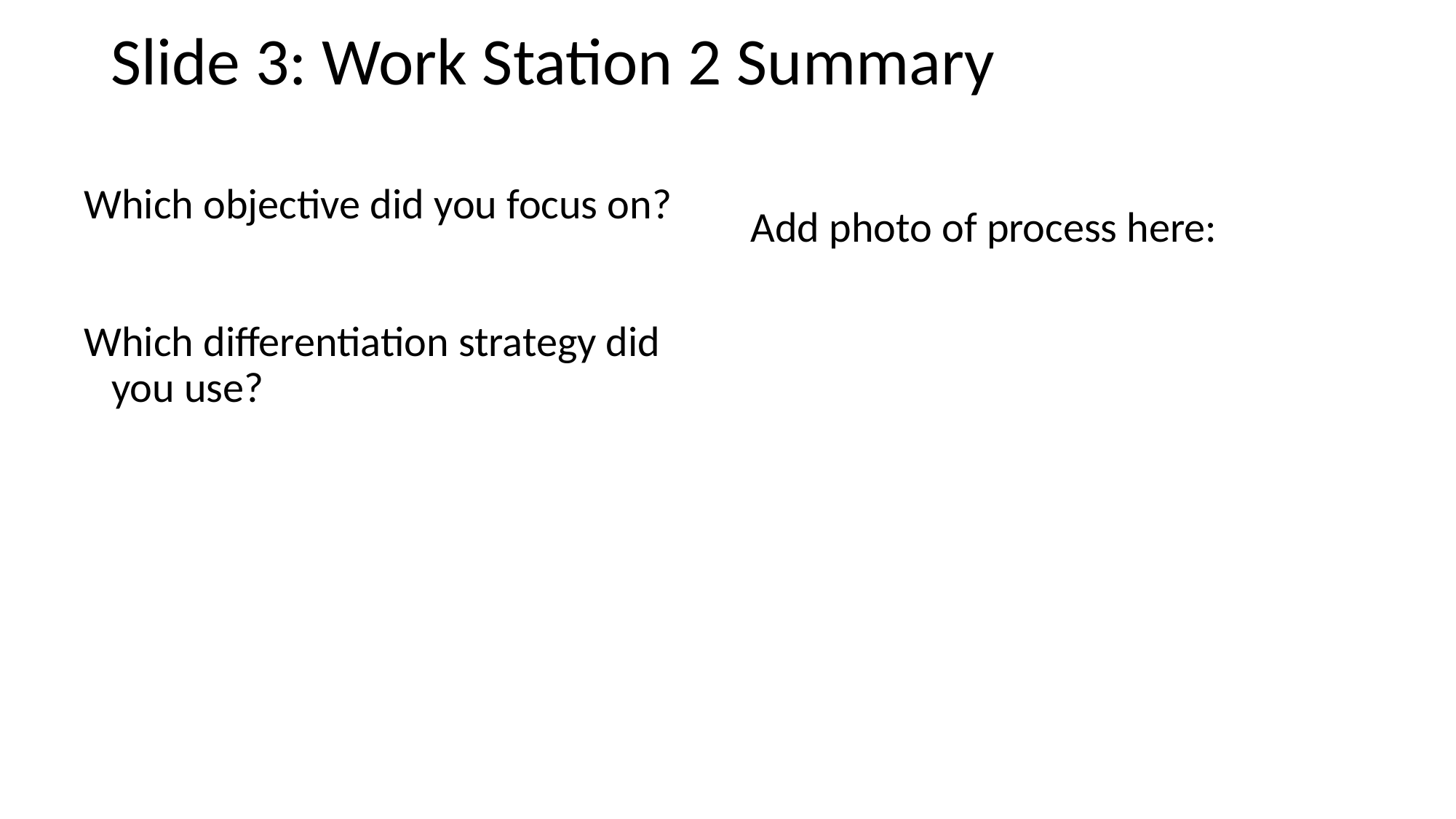

# Slide 3: Work Station 2 Summary
Which objective did you focus on?

Which differentiation strategy did you use?
Add photo of process here: